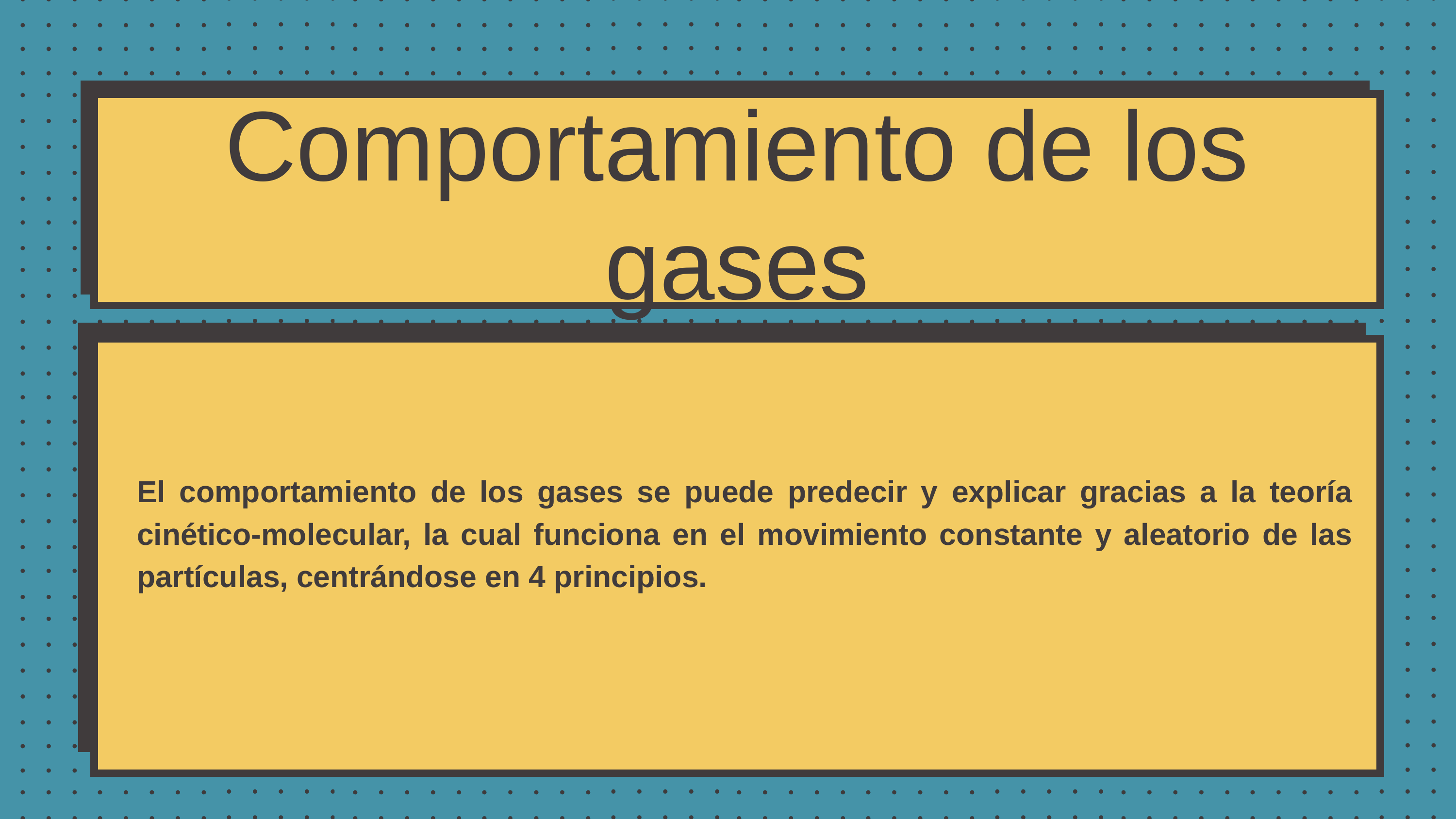

Comportamiento de los gases

El comportamiento de los gases se puede predecir y explicar gracias a la teoría cinético-molecular, la cual funciona en el movimiento constante y aleatorio de las partículas, centrándose en 4 principios.